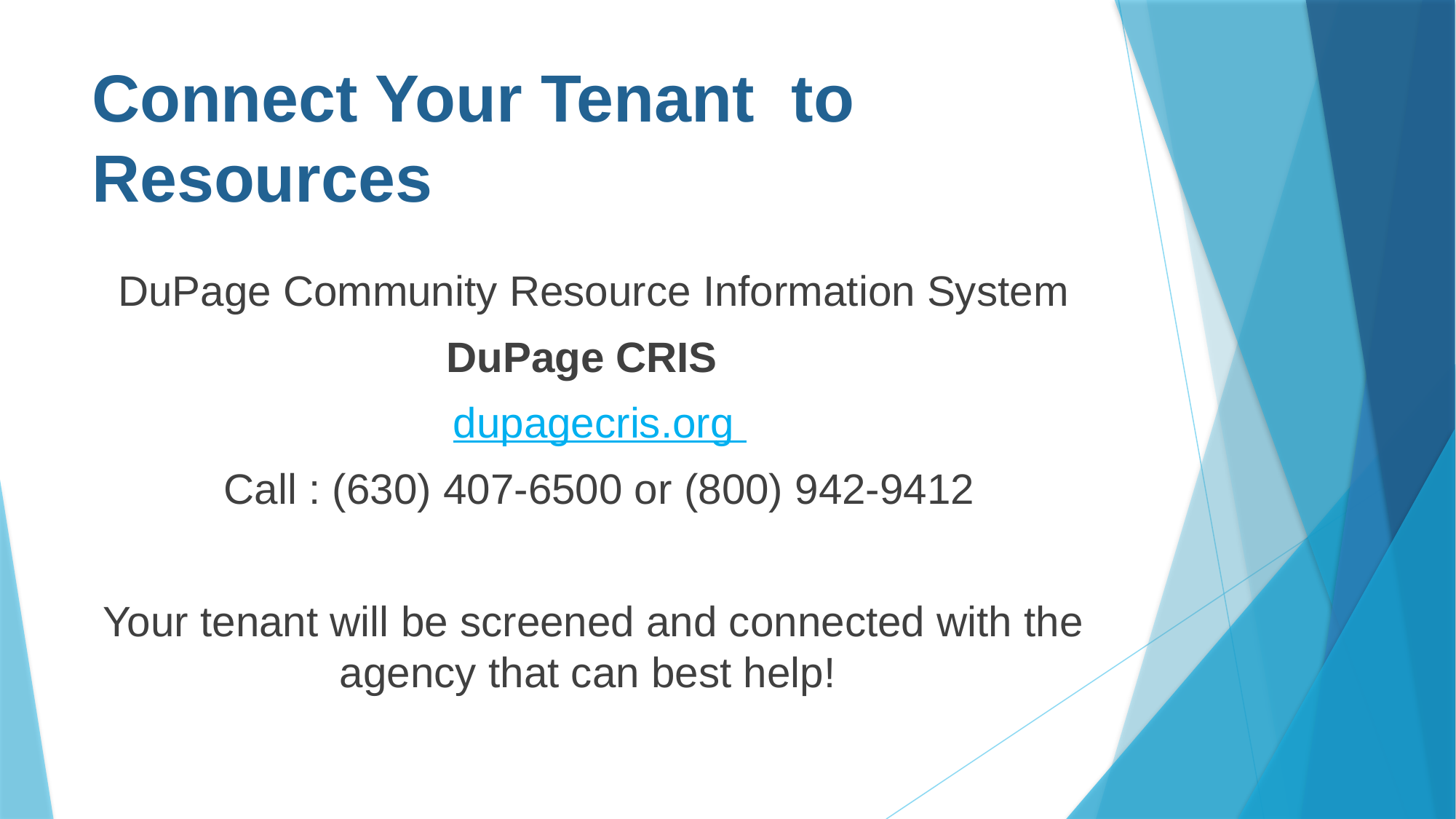

# Connect Your Tenant  to Resources
DuPage Community Resource Information System
DuPage CRIS
 dupagecris.org
 Call : (630) 407-6500 or (800) 942-9412

Your tenant will be screened and connected with the agency that can best help!